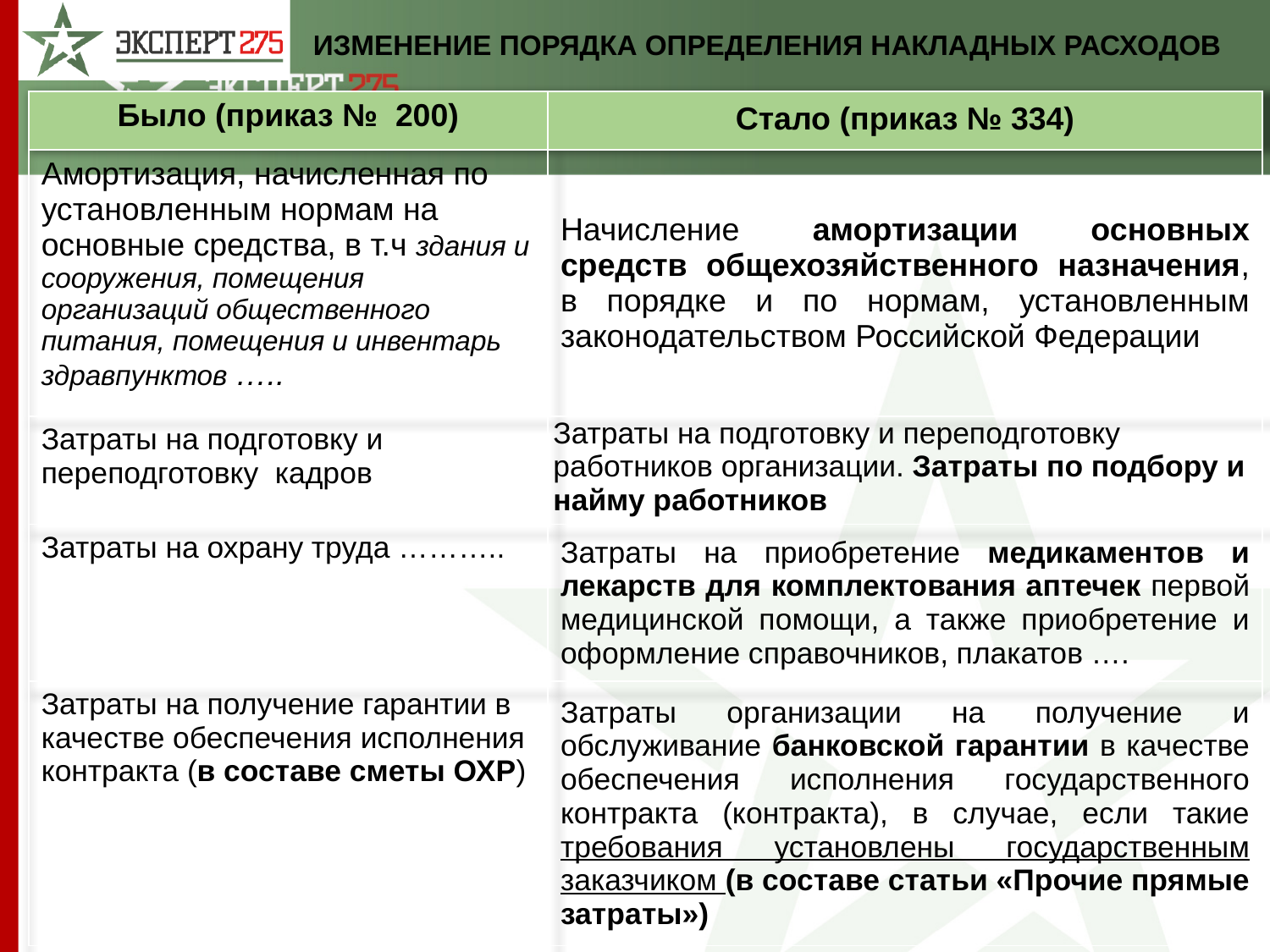

ИЗМЕНЕНИЕ ПОРЯДКА ОПРЕДЕЛЕНИЯ НАКЛАДНЫХ РАСХОДОВ
| Было (приказ № 200) | Стало (приказ № 334) |
| --- | --- |
| Амортизация, начисленная по установленным нормам на основные средства, в т.ч здания и сооружения, помещения организаций общественного питания, помещения и инвентарь здравпунктов ….. | Начисление амортизации основных средств общехозяйственного назначения, в порядке и по нормам, установленным законодательством Российской Федерации |
| Затраты на подготовку и переподготовку кадров | Затраты на подготовку и переподготовку работников организации. Затраты по подбору и найму работников |
| Затраты на охрану труда ……….. | Затраты на приобретение медикаментов и лекарств для комплектования аптечек первой медицинской помощи, а также приобретение и оформление справочников, плакатов …. |
| Затраты на получение гарантии в качестве обеспечения исполнения контракта (в составе сметы ОХР) | Затраты организации на получение и обслуживание банковской гарантии в качестве обеспечения исполнения государственного контракта (контракта), в случае, если такие требования установлены государственным заказчиком (в составе статьи «Прочие прямые затраты») |